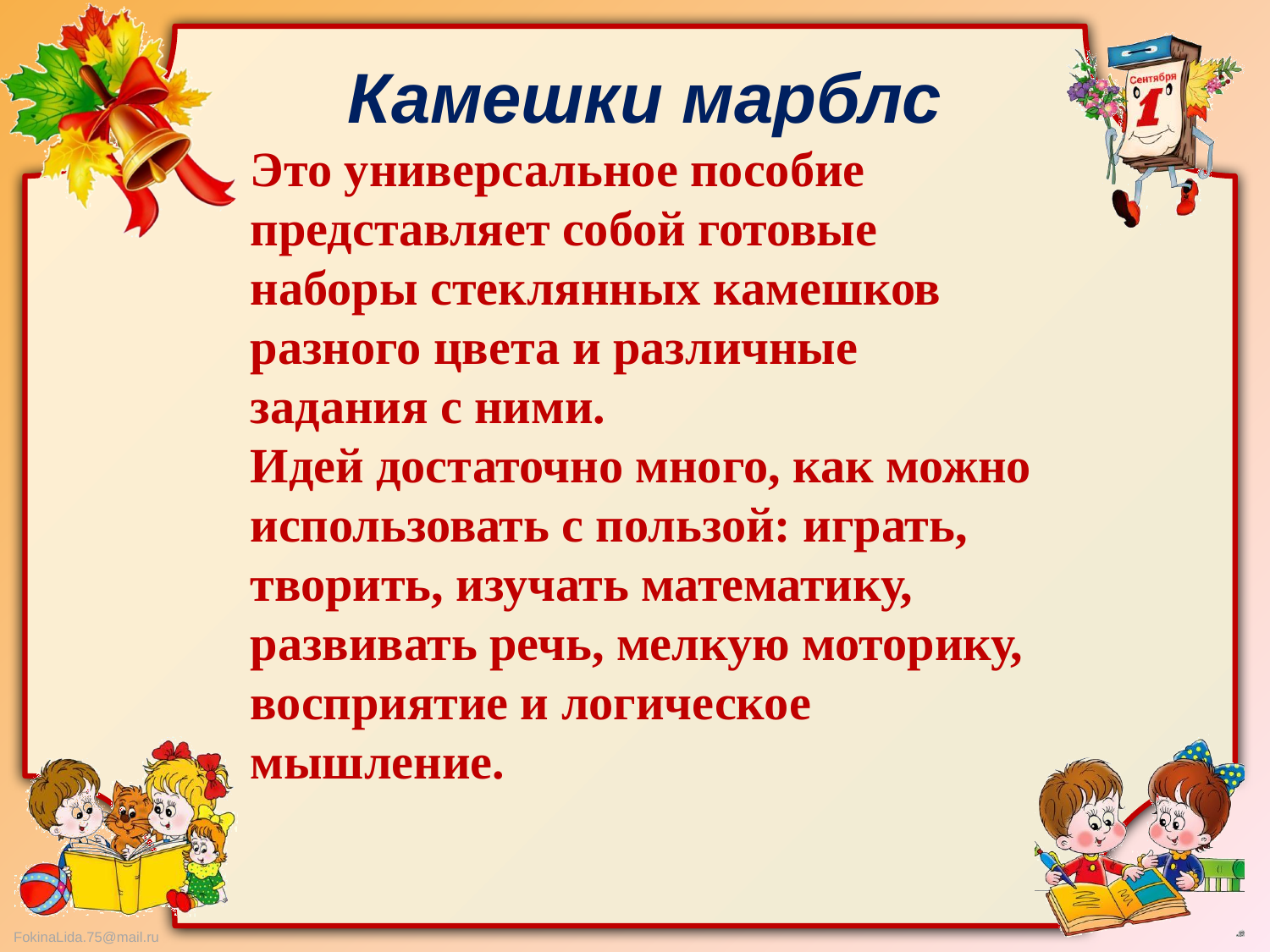

Камешки марблс
Это универсальное пособие представляет собой готовые наборы стеклянных камешков разного цвета и различные задания с ними.
Идей достаточно много, как можно использовать с пользой: играть, творить, изучать математику, развивать речь, мелкую моторику, восприятие и логическое мышление.